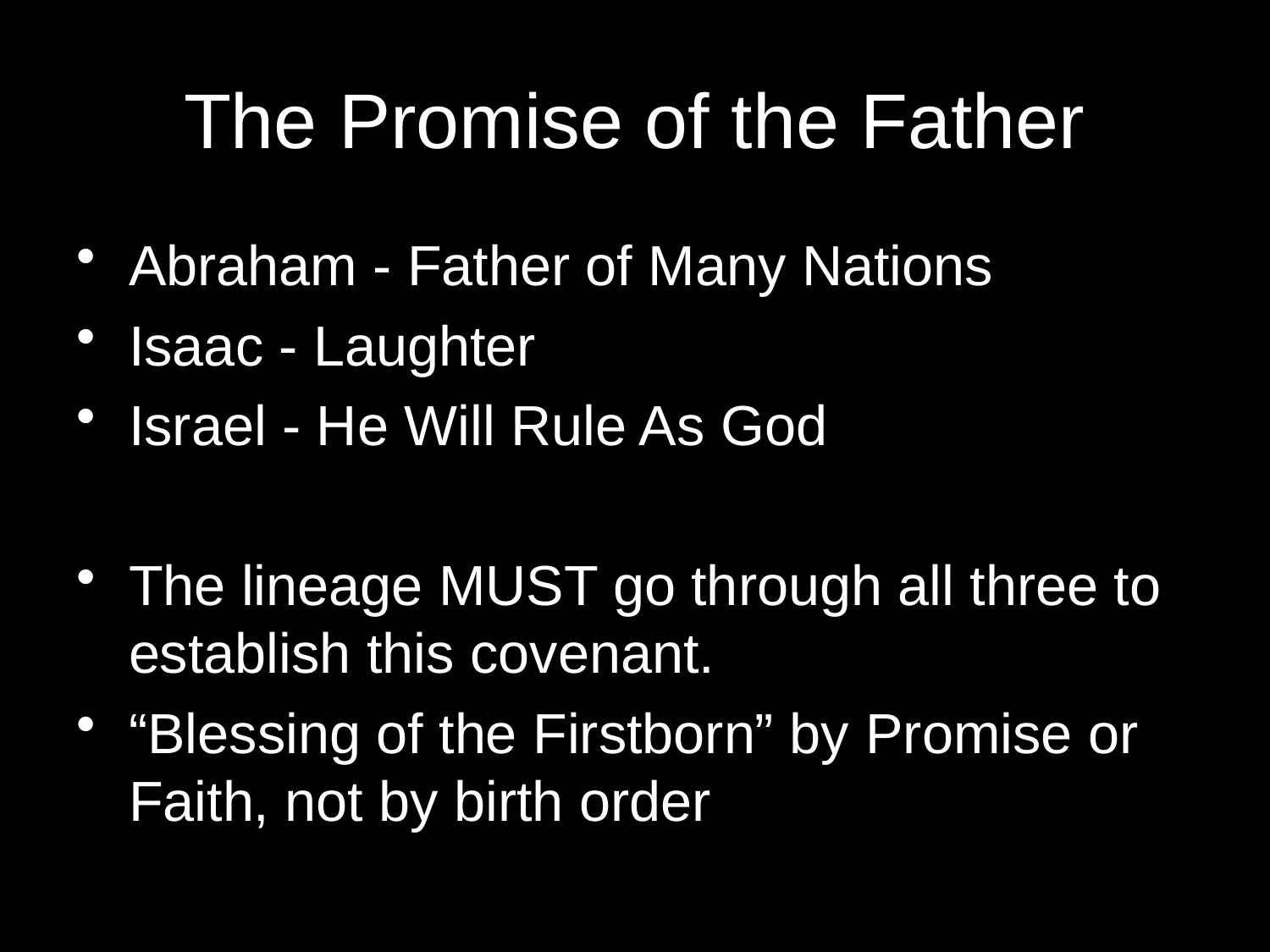

# The Promise of the Father
Abraham - Father of Many Nations
Isaac - Laughter
Israel - He Will Rule As God

The lineage MUST go through all three to establish this covenant.
“Blessing of the Firstborn” by Promise or Faith, not by birth order
22